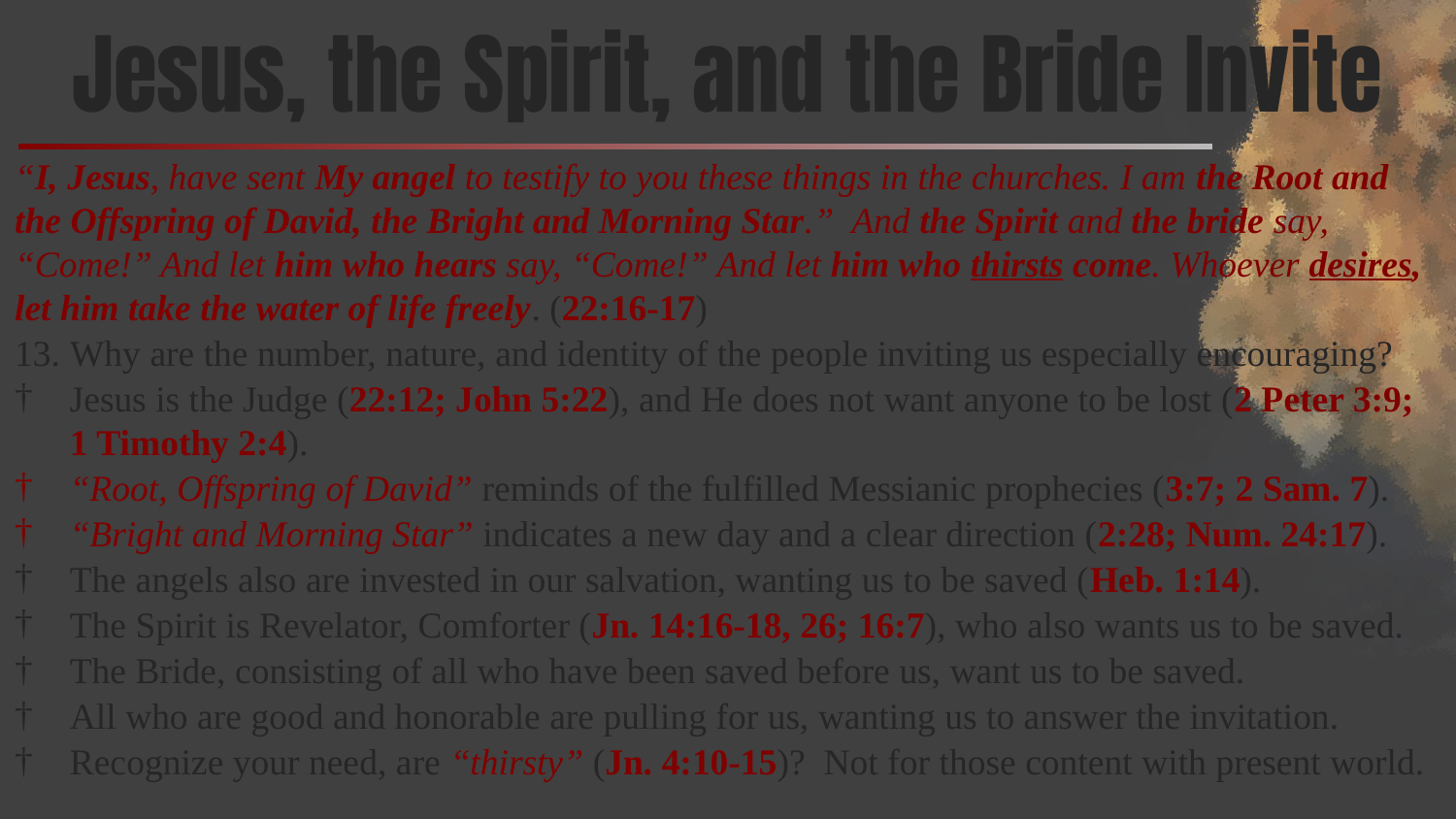

# Jesus, the Spirit, and the Bride Invite
“I, Jesus, have sent My angel to testify to you these things in the churches. I am the Root and the Offspring of David, the Bright and Morning Star.”  And the Spirit and the bride say, “Come!” And let him who hears say, “Come!” And let him who thirsts come. Whoever desires, let him take the water of life freely. (22:16-17)
Why are the number, nature, and identity of the people inviting us especially encouraging?
Jesus is the Judge (22:12; John 5:22), and He does not want anyone to be lost (2 Peter 3:9; 1 Timothy 2:4).
“Root, Offspring of David” reminds of the fulfilled Messianic prophecies (3:7; 2 Sam. 7).
“Bright and Morning Star” indicates a new day and a clear direction (2:28; Num. 24:17).
The angels also are invested in our salvation, wanting us to be saved (Heb. 1:14).
The Spirit is Revelator, Comforter (Jn. 14:16-18, 26; 16:7), who also wants us to be saved.
The Bride, consisting of all who have been saved before us, want us to be saved.
All who are good and honorable are pulling for us, wanting us to answer the invitation.
Recognize your need, are “thirsty” (Jn. 4:10-15)?  Not for those content with present world.